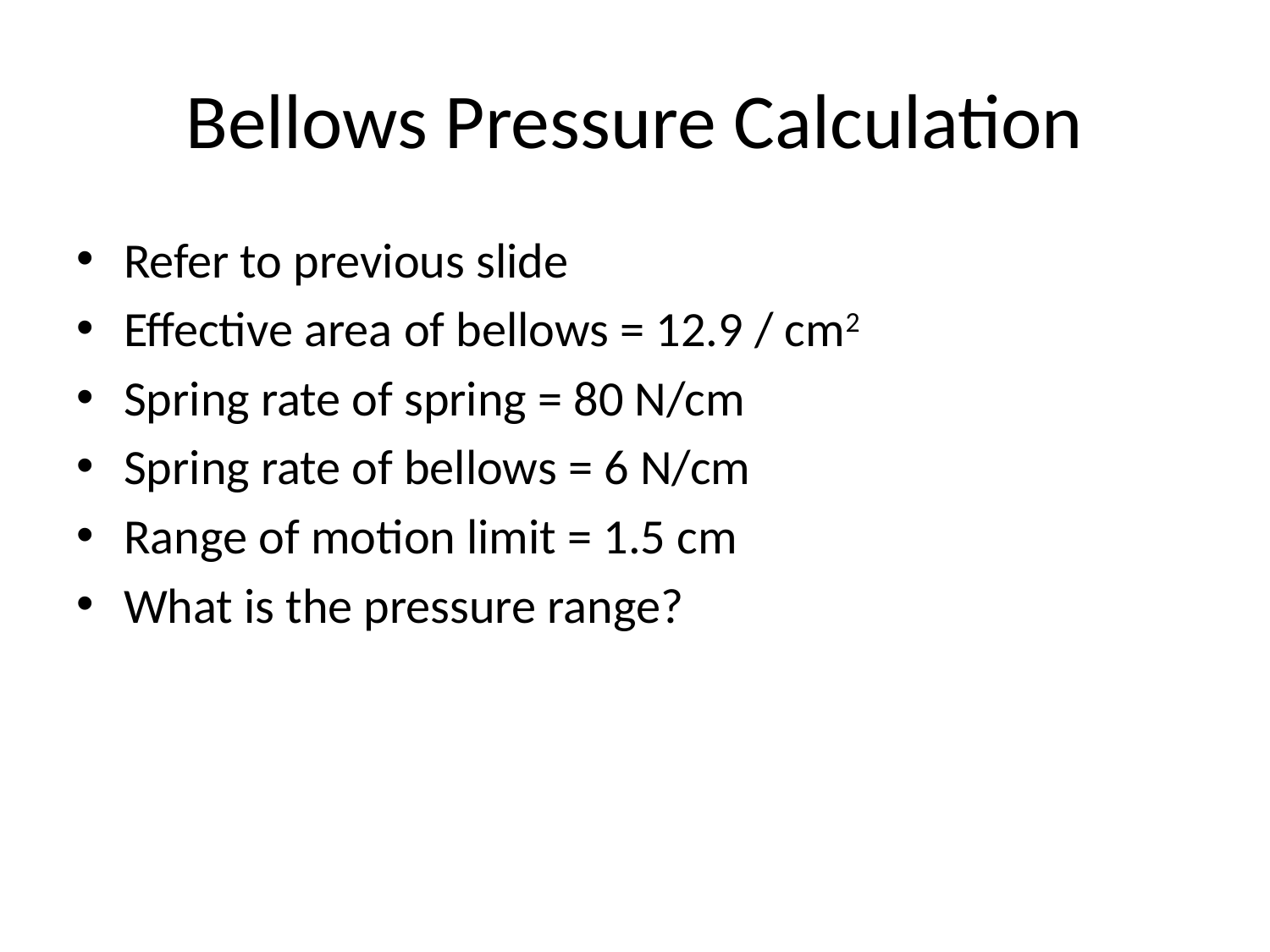

# Bellows Pressure Calculation
Refer to previous slide
Effective area of bellows = 12.9 / cm2
Spring rate of spring = 80 N/cm
Spring rate of bellows = 6 N/cm
Range of motion limit = 1.5 cm
What is the pressure range?